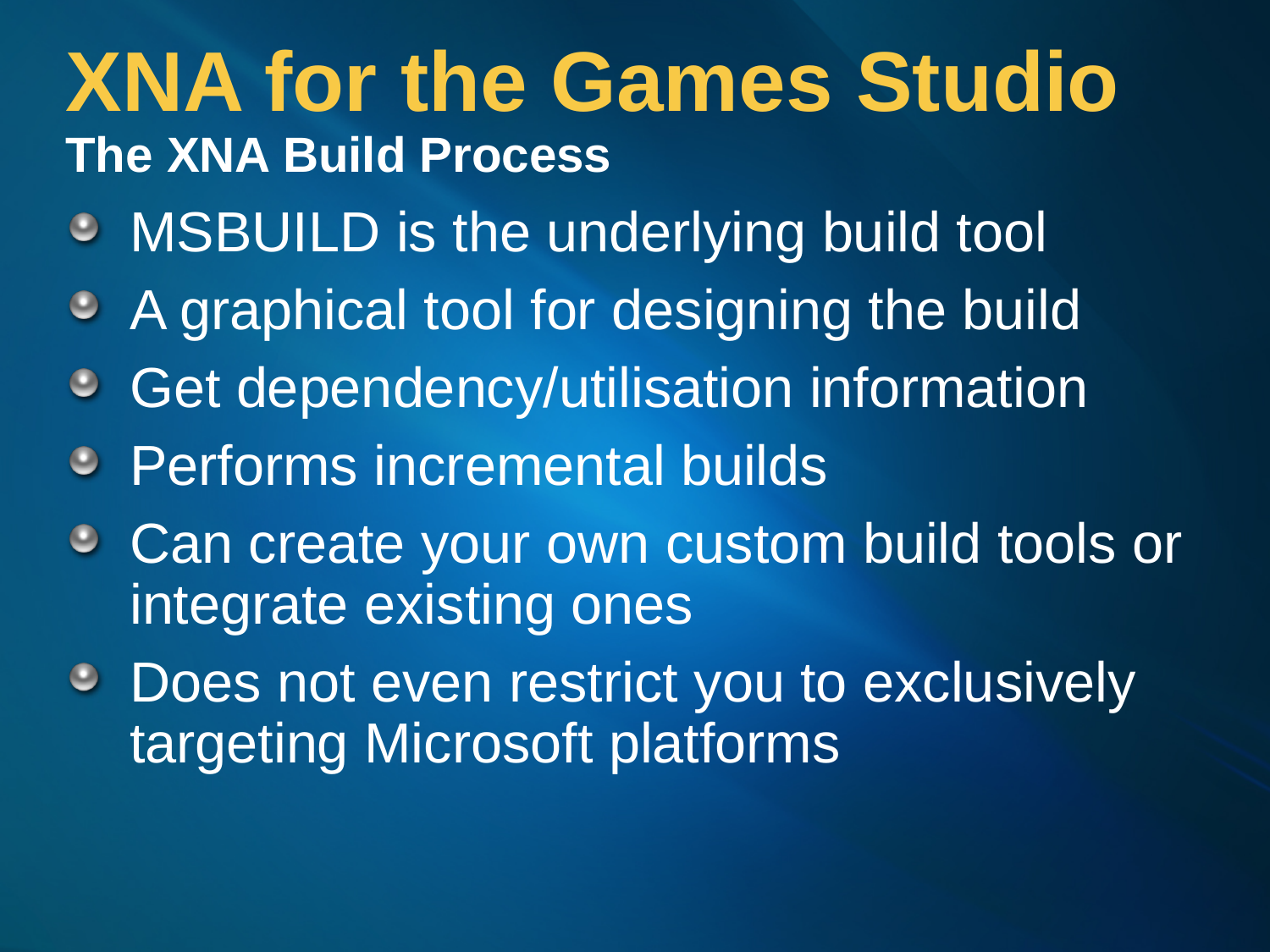

# XNA for the Games Studio The XNA Build Process
MSBUILD is the underlying build tool
A graphical tool for designing the build
Get dependency/utilisation information
Performs incremental builds
Can create your own custom build tools or integrate existing ones
Does not even restrict you to exclusively targeting Microsoft platforms